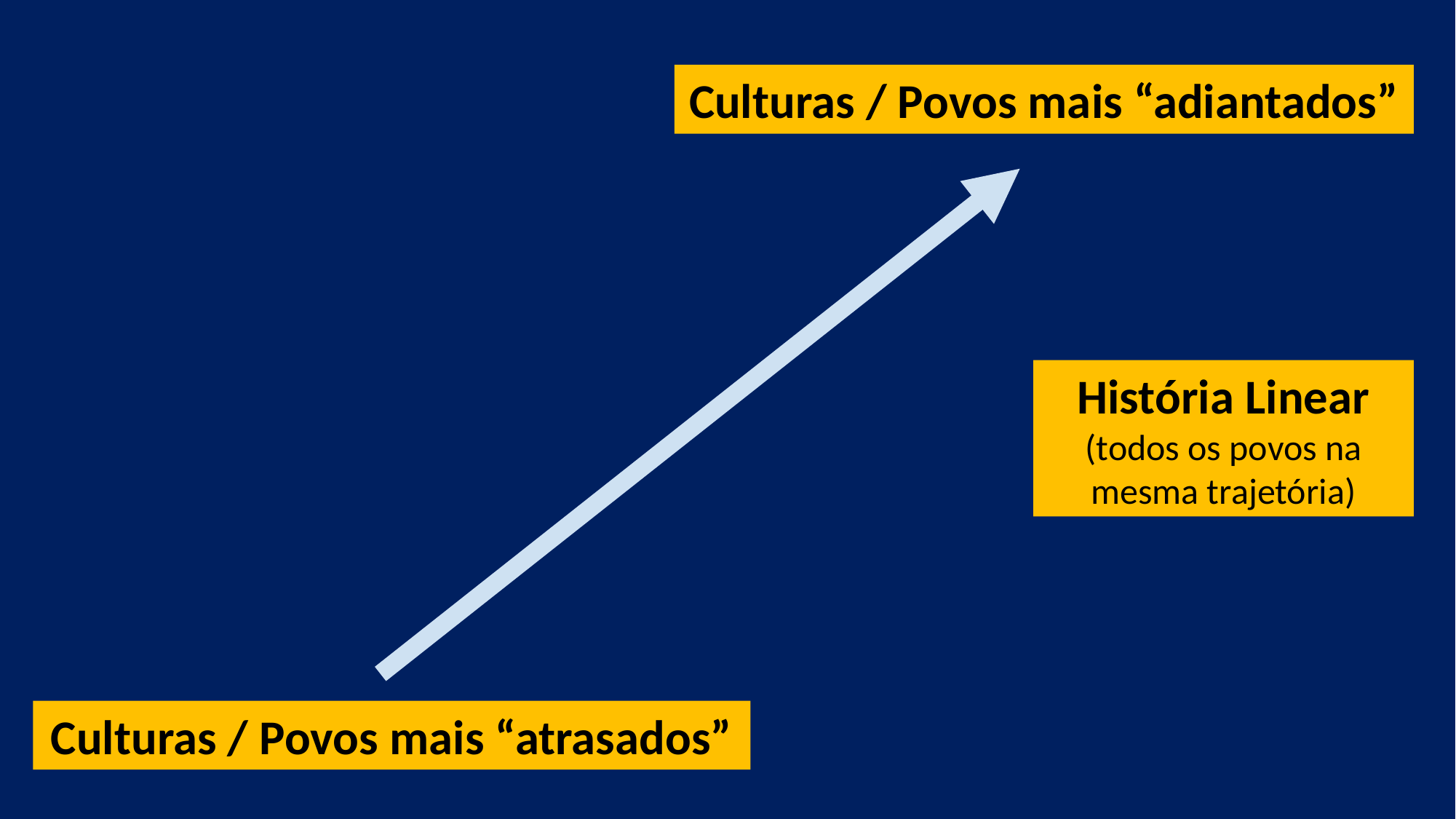

Culturas / Povos mais “adiantados”
História Linear
(todos os povos na mesma trajetória)
Culturas / Povos mais “atrasados”